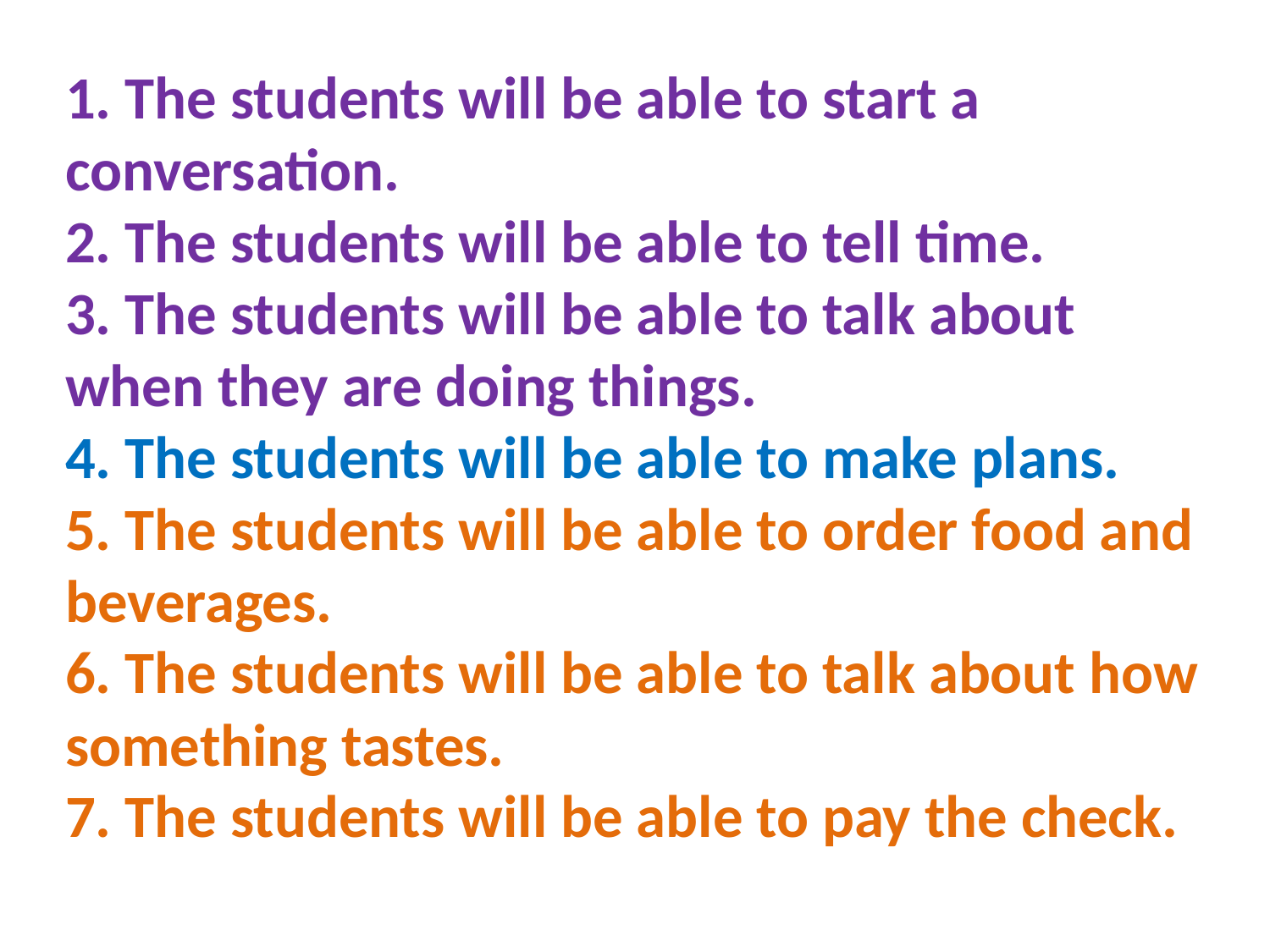

1. The students will be able to start a conversation.
2. The students will be able to tell time.
3. The students will be able to talk about when they are doing things.
4. The students will be able to make plans.
5. The students will be able to order food and beverages.
6. The students will be able to talk about how something tastes.
7. The students will be able to pay the check.